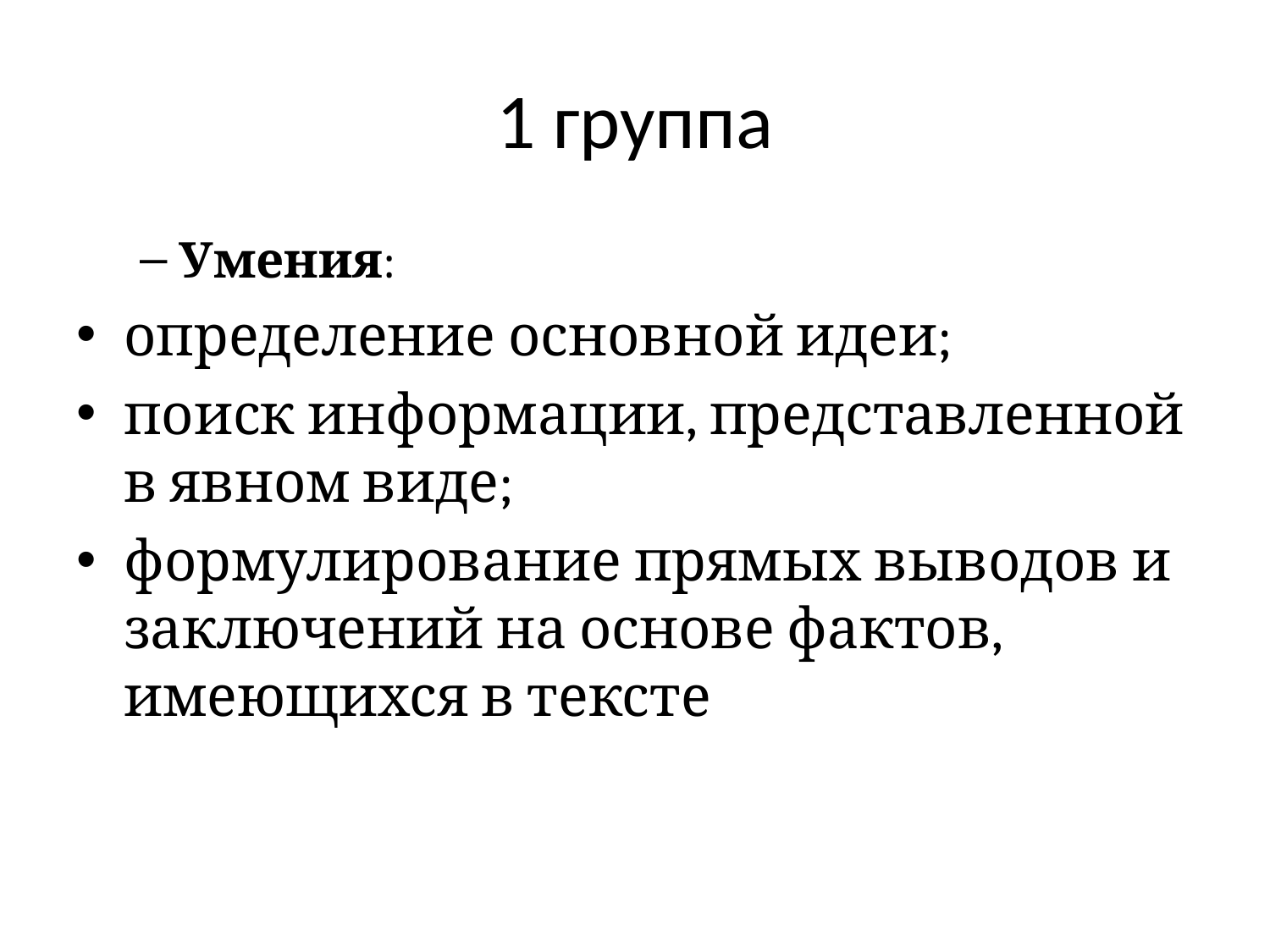

# 1 группа
Умения:
определение основной идеи;
поиск информации, представленной в явном виде;
формулирование прямых выводов и заключений на основе фактов, имеющихся в тексте